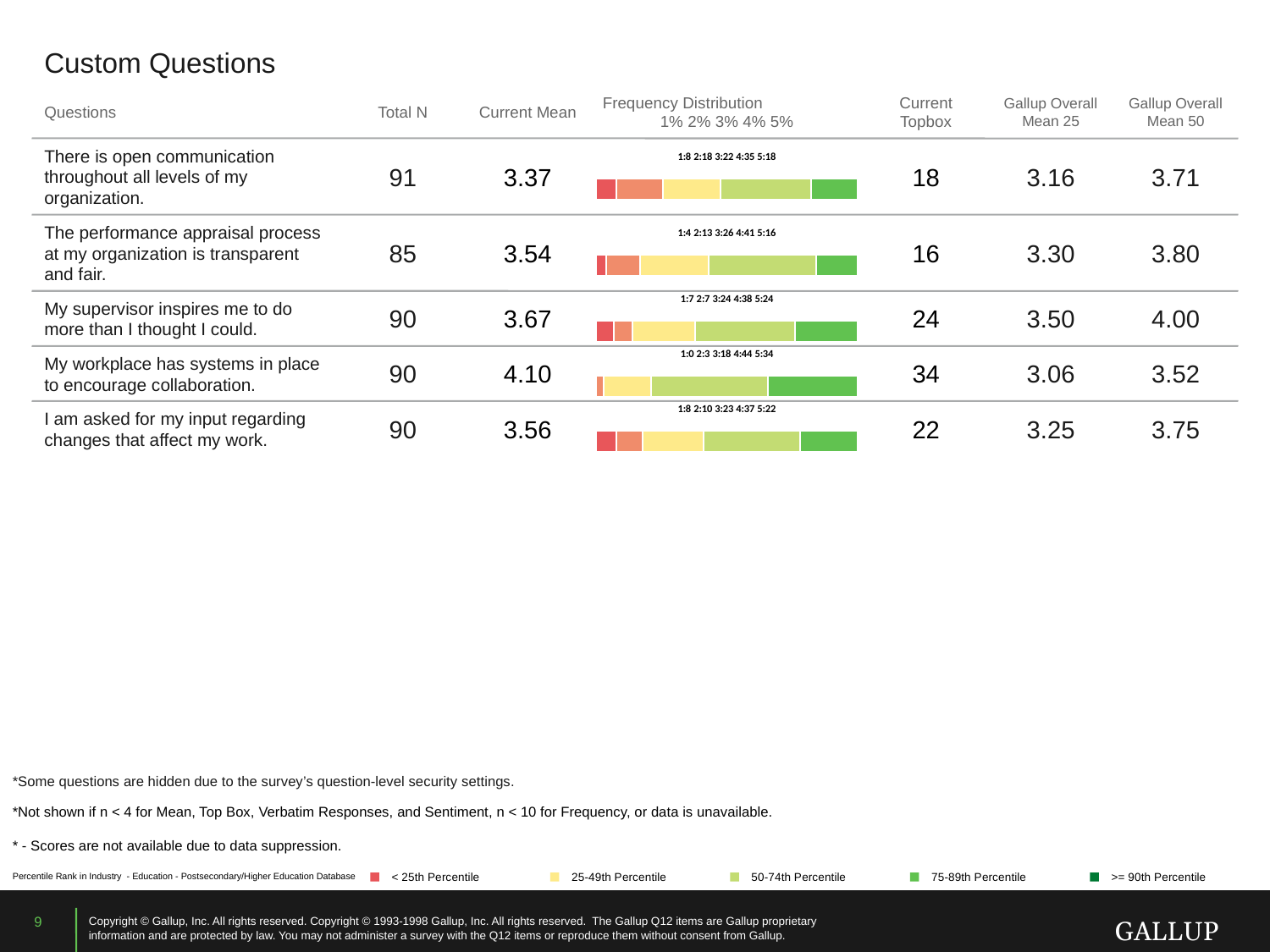

Custom Questions
Questions
Total N
Current Mean
Frequency Distribution
1% 2% 3% 4% 5%
Current Topbox
Gallup Overall Mean 25
Gallup Overall Mean 50

There is open communication throughout all levels of my organization.
91

3.16
3.71

### Chart: 1:8 2:18 3:22 4:35 5:18

| Category |  |  |  |  |  |
|---|---|---|---|---|---|
3.37
18

The performance appraisal process at my organization is transparent and fair.
85

3.30
3.80

### Chart: 1:4 2:13 3:26 4:41 5:16

| Category |  |  |  |  |  |
|---|---|---|---|---|---|
3.54
16

### Chart: 1:7 2:7 3:24 4:38 5:24

| Category |  |  |  |  |  |
|---|---|---|---|---|---|
My supervisor inspires me to do more than I thought I could.
90

3.50
4.00
3.67
24

### Chart: 1:0 2:3 3:18 4:44 5:34

| Category |  |  |  |  |  |
|---|---|---|---|---|---|
My workplace has systems in place to encourage collaboration.
90

3.06
3.52
4.10
34

### Chart: 1:8 2:10 3:23 4:37 5:22

| Category |  |  |  |  |  |
|---|---|---|---|---|---|
I am asked for my input regarding changes that affect my work.
90

3.25
3.75
3.56
22
*Some questions are hidden due to the survey’s question-level security settings.
*Not shown if n < 4 for Mean, Top Box, Verbatim Responses, and Sentiment, n < 10 for Frequency, or data is unavailable.

* - Scores are not available due to data suppression.
Percentile Rank in Industry  - Education - Postsecondary/Higher Education Database
< 25th Percentile
25-49th Percentile
50-74th Percentile
75-89th Percentile
>= 90th Percentile

9

Copyright © Gallup, Inc. All rights reserved. Copyright © 1993-1998 Gallup, Inc. All rights reserved.  The Gallup Q12 items are Gallup proprietary information and are protected by law. You may not administer a survey with the Q12 items or reproduce them without consent from Gallup.
GALLUP